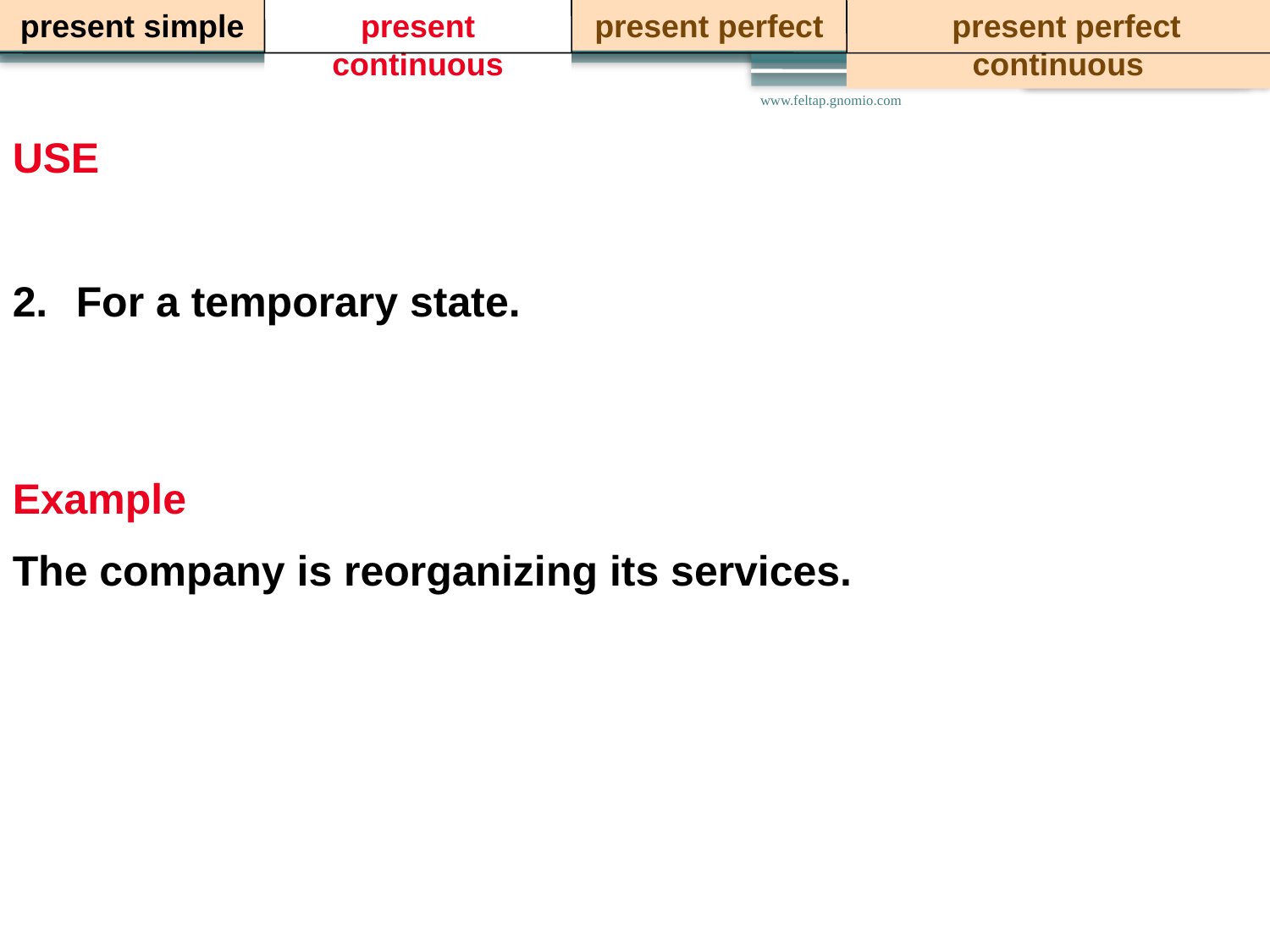

present simple
present continuous

present perfect

  present perfect continuous

USE
For actions happening at the moment of speaking.
For a temporary state.

www.feltap.gnomio.com
Example
The company is reorganizing its services.